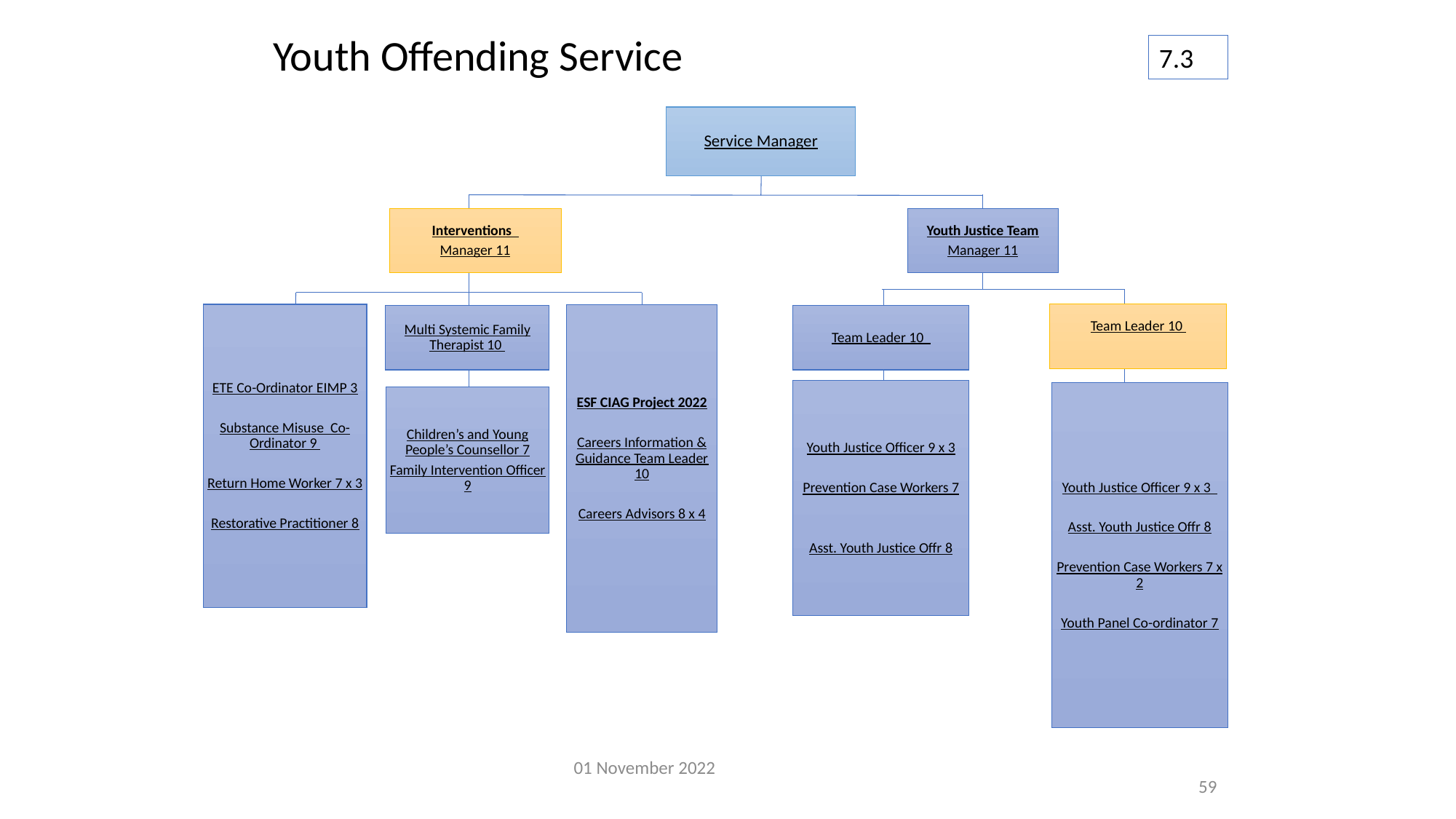

# Youth Offending Service
7.3
Service Manager
Interventions
Manager 11
ESF CIAG Project 2022

Careers Information & Guidance Team Leader 10

Careers Advisors 8 x 4

Children’s and Young People’s Counsellor 7
Family Intervention Officer 9
Youth Justice Team
Manager 11
Team Leader 10

ETE Co-Ordinator EIMP 3

Substance Misuse  Co-Ordinator 9

Return Home Worker 7 x 3

Restorative Practitioner 8
Multi Systemic Family Therapist 10
Team Leader 10
Youth Justice Officer 9 x 3

Prevention Case Workers 7

Asst. Youth Justice Offr 8
Youth Justice Officer 9 x 3

Asst. Youth Justice Offr 8

Prevention Case Workers 7 x 2

Youth Panel Co-ordinator 7
01 November 2022
59